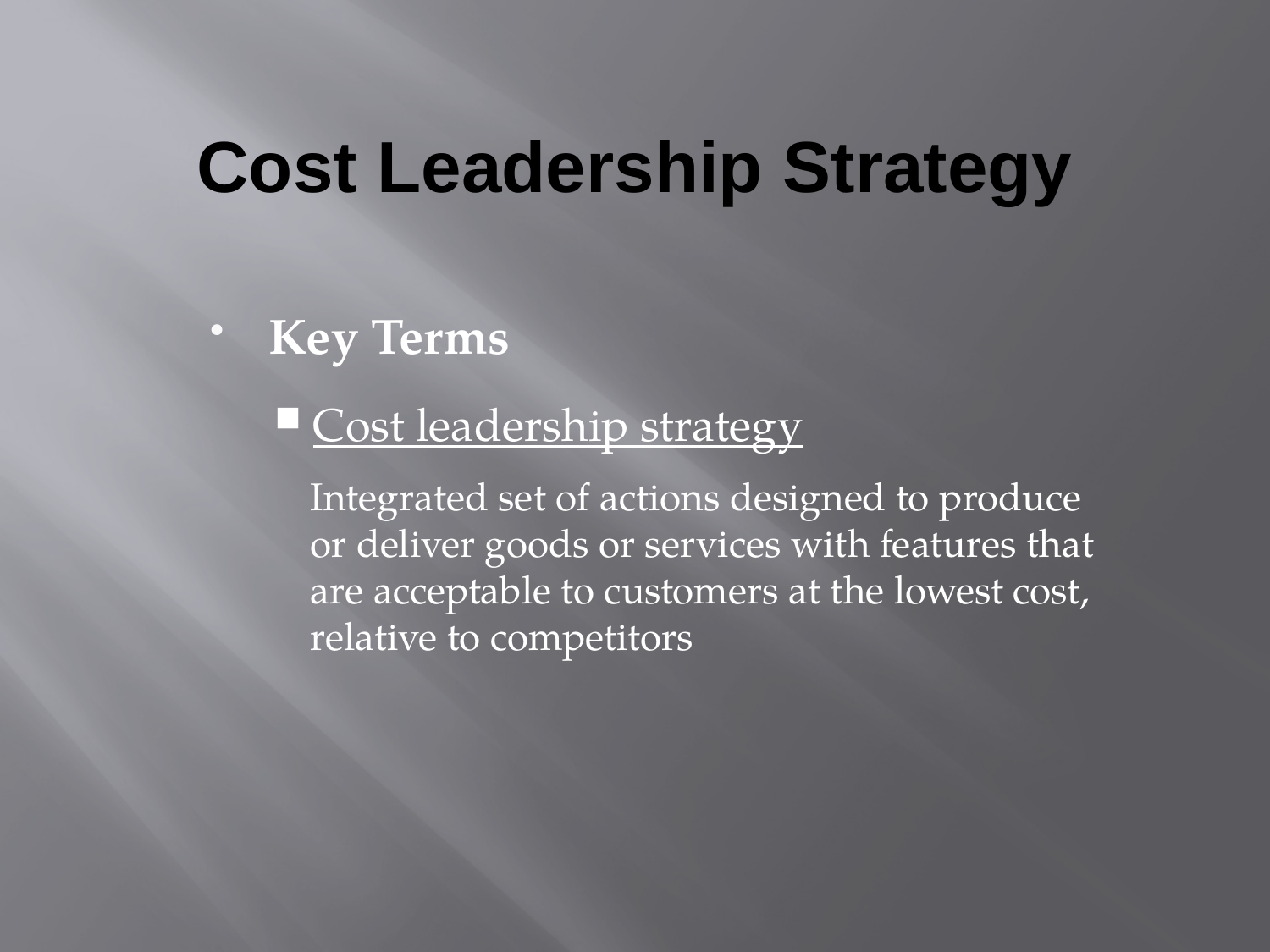

# Cost Leadership Strategy
Key Terms
Cost leadership strategy
Integrated set of actions designed to produce or deliver goods or services with features that are acceptable to customers at the lowest cost, relative to competitors